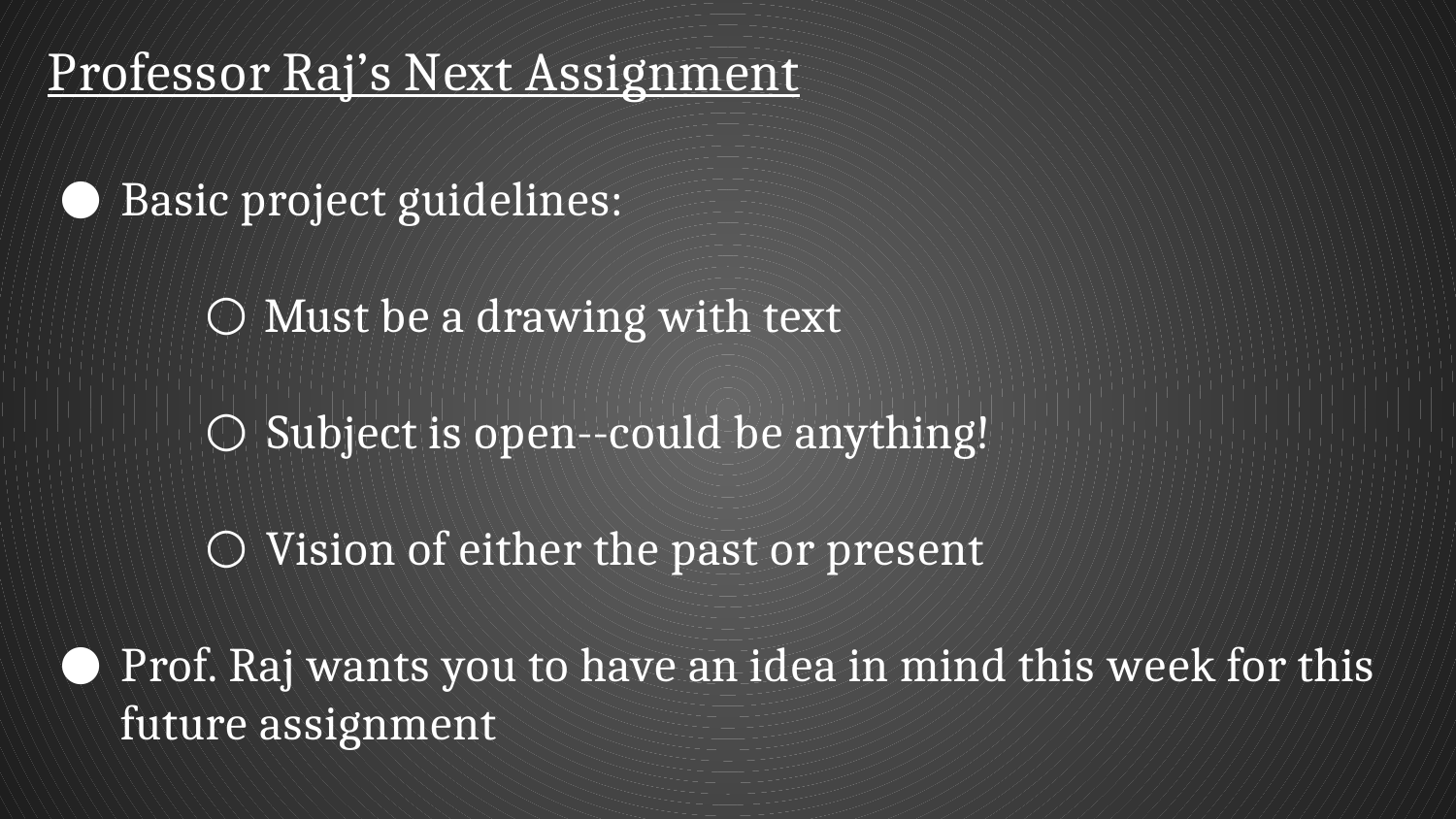

Professor Raj’s Next Assignment

Basic project guidelines:

Must be a drawing with text

Subject is open--could be anything!

Vision of either the past or present

Prof. Raj wants you to have an idea in mind this week for this future assignment